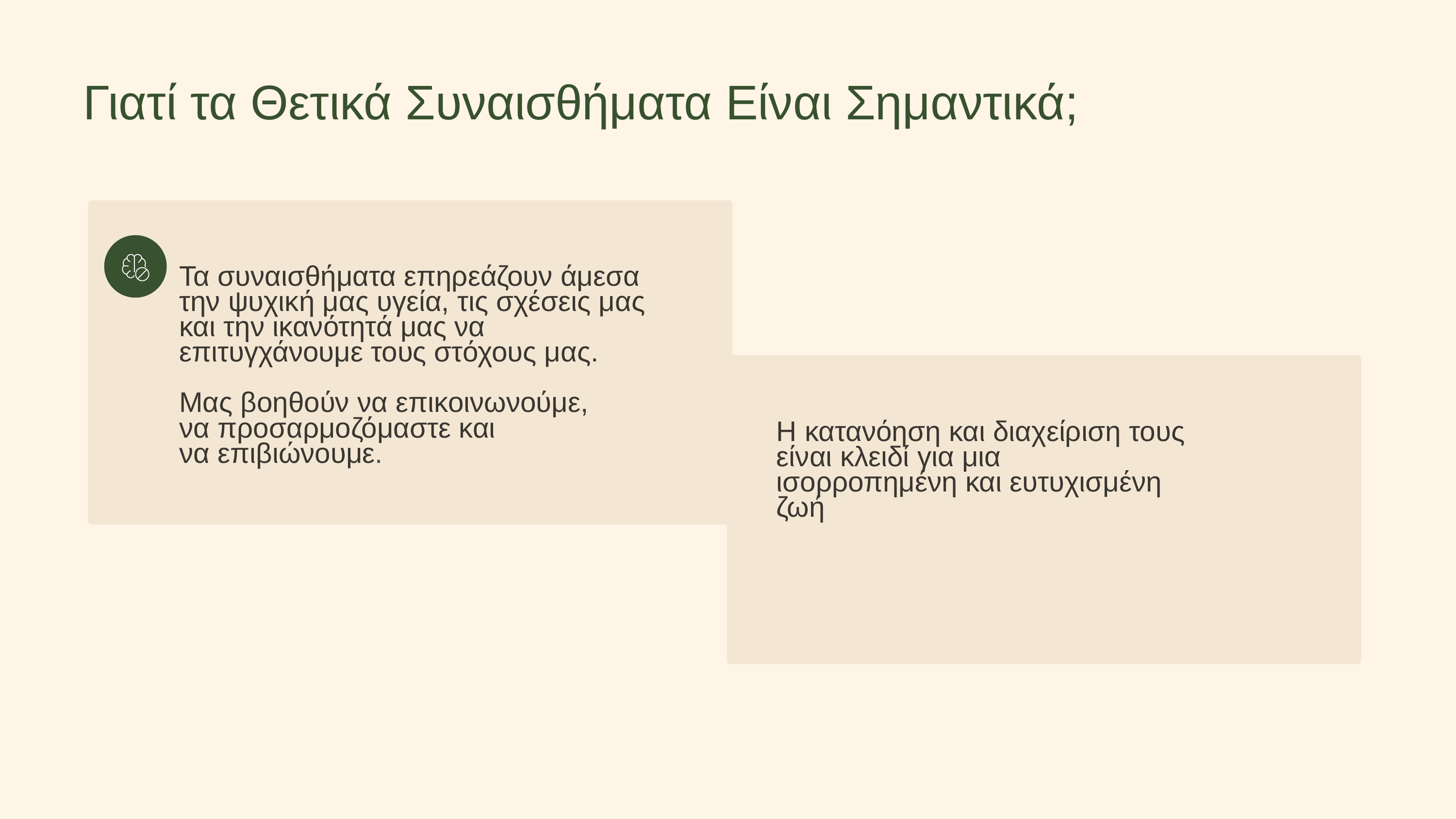

Γιατί τα Θετικά Συναισθήματα Είναι Σημαντικά;

Τα συναισθήματα επηρεάζουν άμεσα την ψυχική μας υγεία, τις σχέσεις μας και την ικανότητά μας να επιτυγχάνουμε τους στόχους μας.

Μας βοηθούν να επικοινωνούμε,
να προσαρμοζόμαστε και
να επιβιώνουμε.

Η κατανόηση και διαχείριση τους είναι κλειδί για μια ισορροπημένη και ευτυχισμένη ζωή